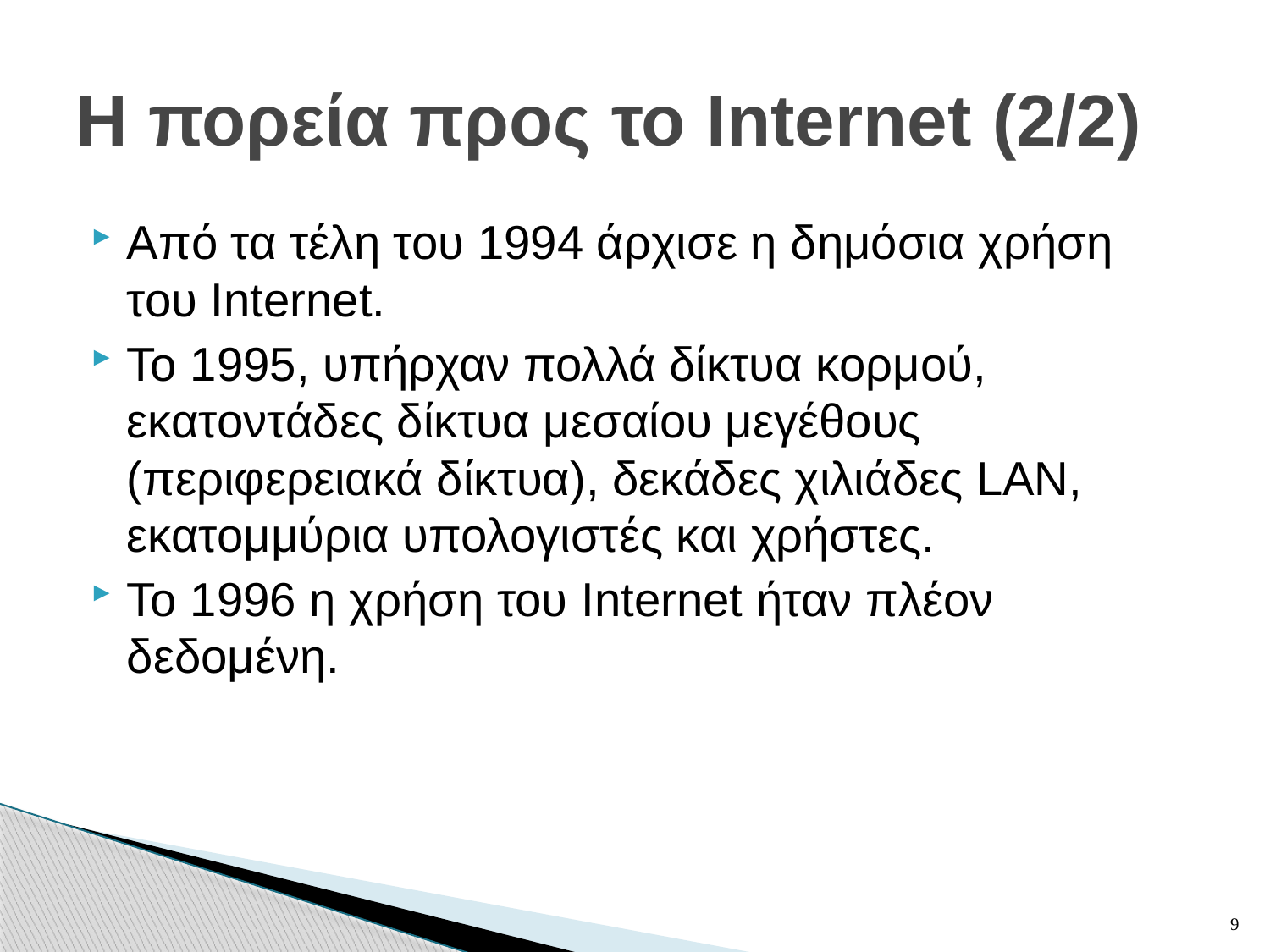

# Η πορεία προς το Internet (2/2)
Από τα τέλη του 1994 άρχισε η δημόσια χρήση του Internet.
Το 1995, υπήρχαν πολλά δίκτυα κορμού, εκατοντάδες δίκτυα μεσαίου μεγέθους (περιφερειακά δίκτυα), δεκάδες χιλιάδες LAN, εκατομμύρια υπολογιστές και χρήστες.
To 1996 η χρήση του Internet ήταν πλέον δεδομένη.
9